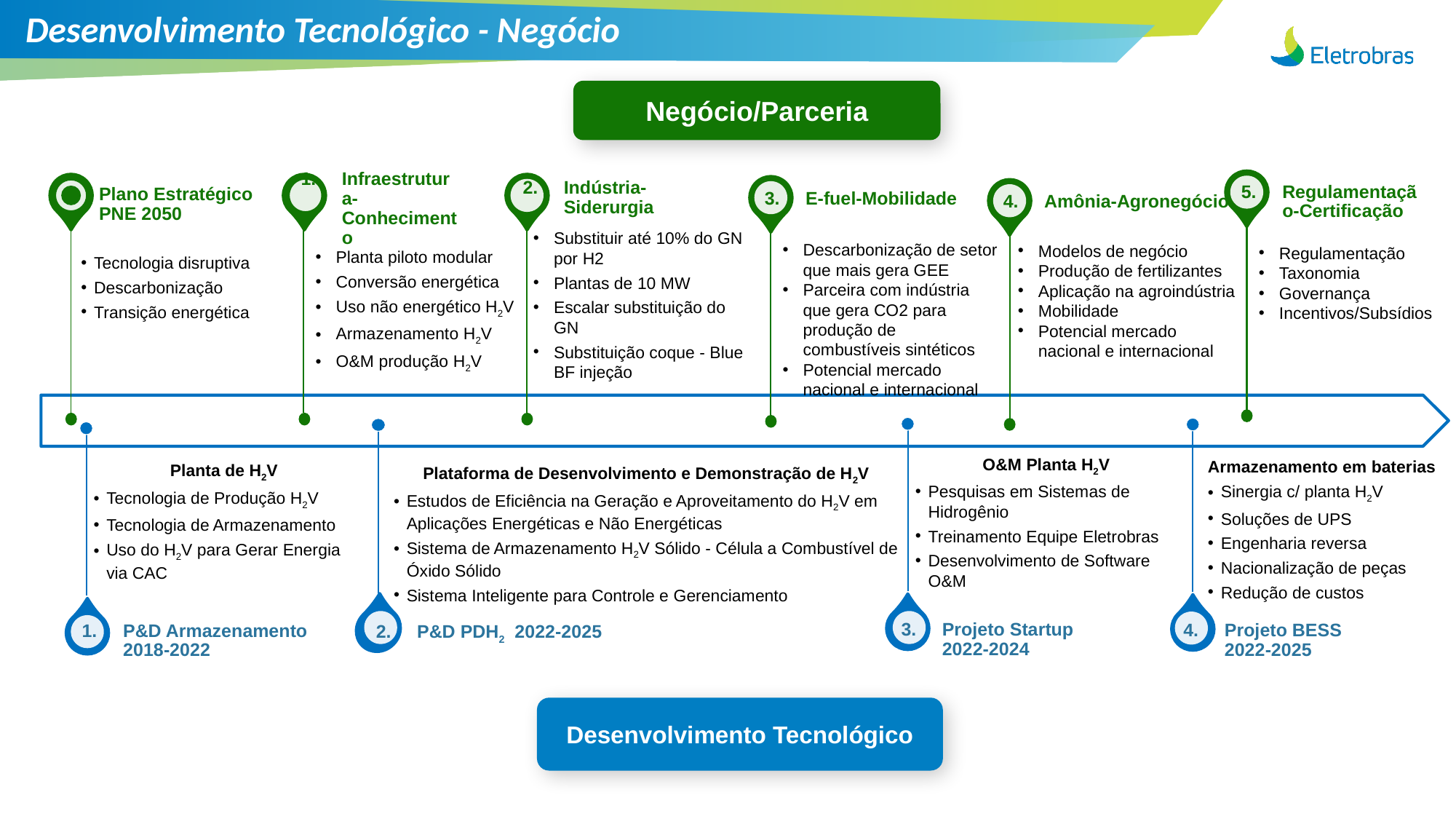

Desenvolvimento Tecnológico - Negócio

Negócio/Parceria

Regulamentação-Certificação
Regulamentação
Taxonomia
Governança
Incentivos/Subsídios

Plano Estratégico
PNE 2050
Tecnologia disruptiva
Descarbonização
Transição energética

Infraestrutura-Conhecimento
Planta piloto modular
Conversão energética
Uso não energético H2V
Armazenamento H2V
O&M produção H2V

Indústria-Siderurgia
Substituir até 10% do GN por H2
Plantas de 10 MW
Escalar substituição do GN
Substituição coque - Blue BF injeção

E-fuel-Mobilidade
Descarbonização de setor que mais gera GEE
Parceira com indústria que gera CO2 para produção de combustíveis sintéticos
Potencial mercado nacional e internacional

Amônia-Agronegócio
Modelos de negócio
Produção de fertilizantes
Aplicação na agroindústria
Mobilidade
Potencial mercado nacional e internacional

O&M Planta H2V
Pesquisas em Sistemas de Hidrogênio
Treinamento Equipe Eletrobras
Desenvolvimento de Software O&M

Armazenamento em baterias
Sinergia c/ planta H2V
Soluções de UPS
Engenharia reversa
Nacionalização de peças
Redução de custos

Plataforma de Desenvolvimento e Demonstração de H2V
Estudos de Eficiência na Geração e Aproveitamento do H2V em Aplicações Energéticas e Não Energéticas
Sistema de Armazenamento H2V Sólido - Célula a Combustível de Óxido Sólido
Sistema Inteligente para Controle e Gerenciamento

Planta de H2V
Tecnologia de Produção H2V
Tecnologia de Armazenamento
Uso do H2V para Gerar Energia via CAC

P&D PDH2  2022-2025
Projeto Startup 2022-2024
Projeto BESS 2022-2025
P&D Armazenamento 2018-2022

Desenvolvimento Tecnológico